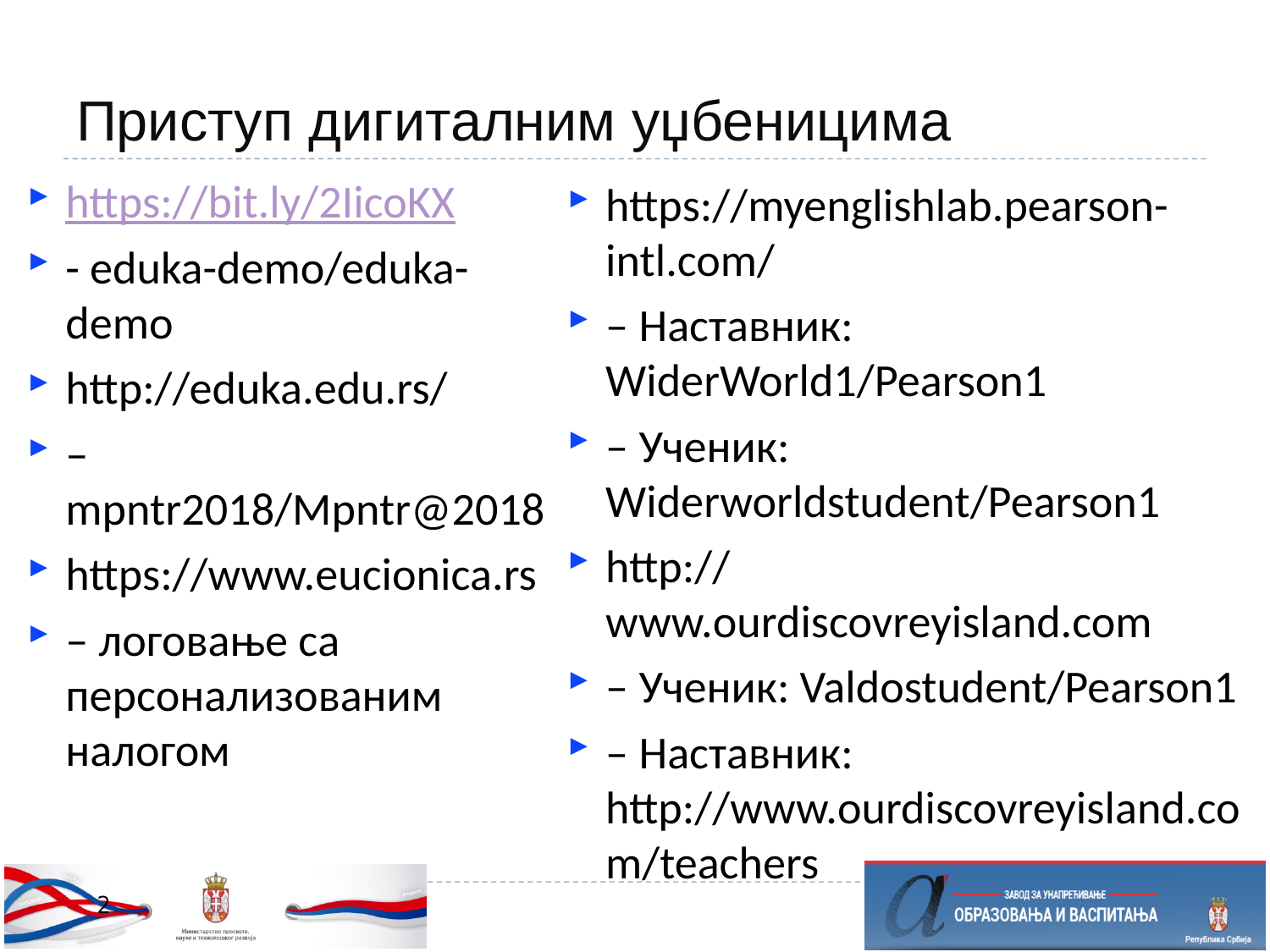

# Приступ дигиталним уџбеницима
https://bit.ly/2IicoKX
- eduka-demo/eduka-demo
http://eduka.edu.rs/
– mpntr2018/Mpntr@2018
https://www.eucionica.rs
– логовање са персонализованим налогом

https://myenglishlab.pearson-intl.com/
– Наставник: WiderWorld1/Pearson1
– Ученик: Widerworldstudent/Pearson1
http://www.ourdiscovreyisland.com
– Ученик: Valdostudent/Pearson1
– Наставник: http://www.ourdiscovreyisland.com/teachers

2